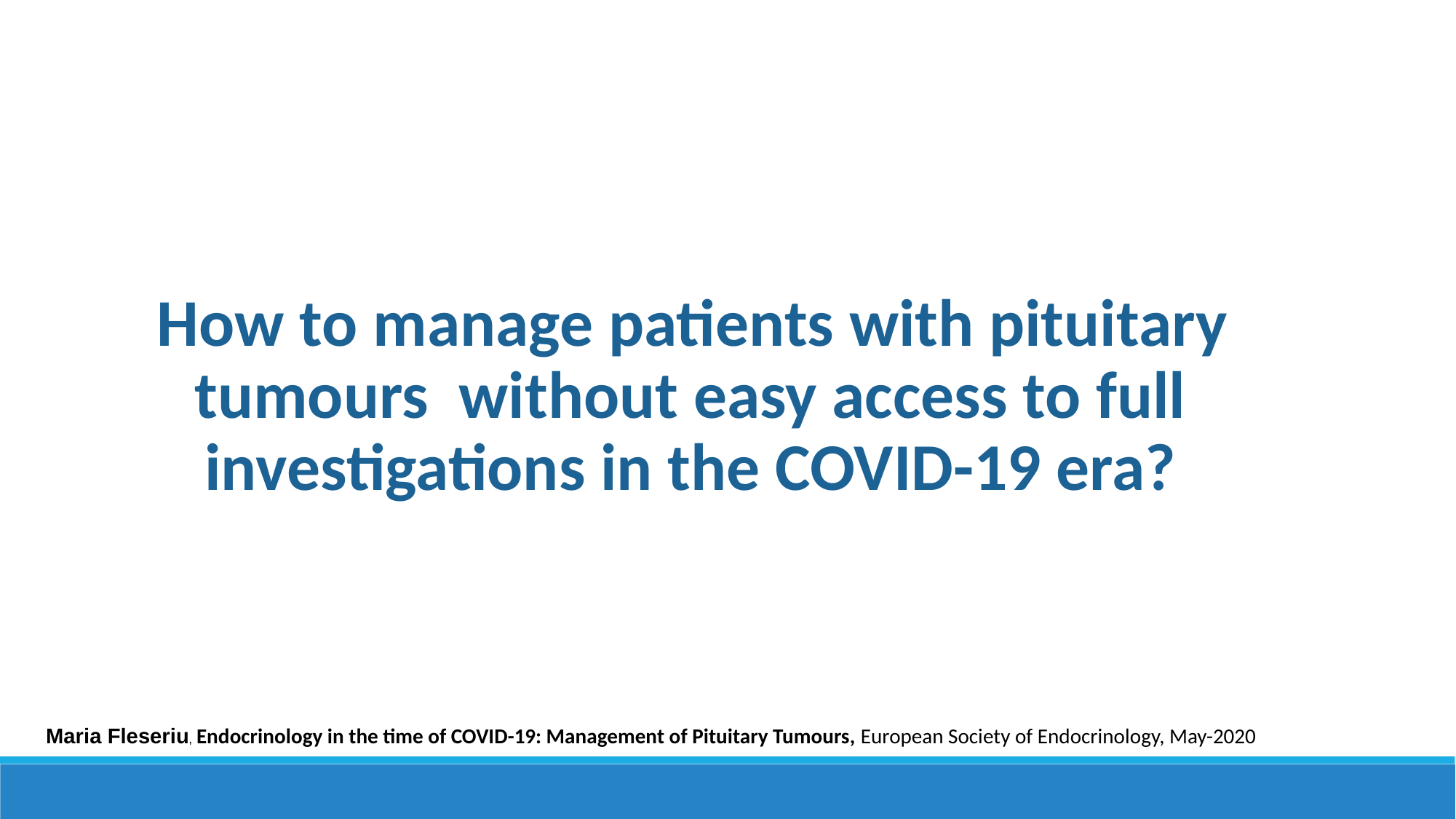

How to manage patients with pituitary tumours  without easy access to full investigations in the COVID-19 era?
Maria Fleseriu, Endocrinology in the time of COVID-19: Management of Pituitary Tumours, European Society of Endocrinology, May-2020